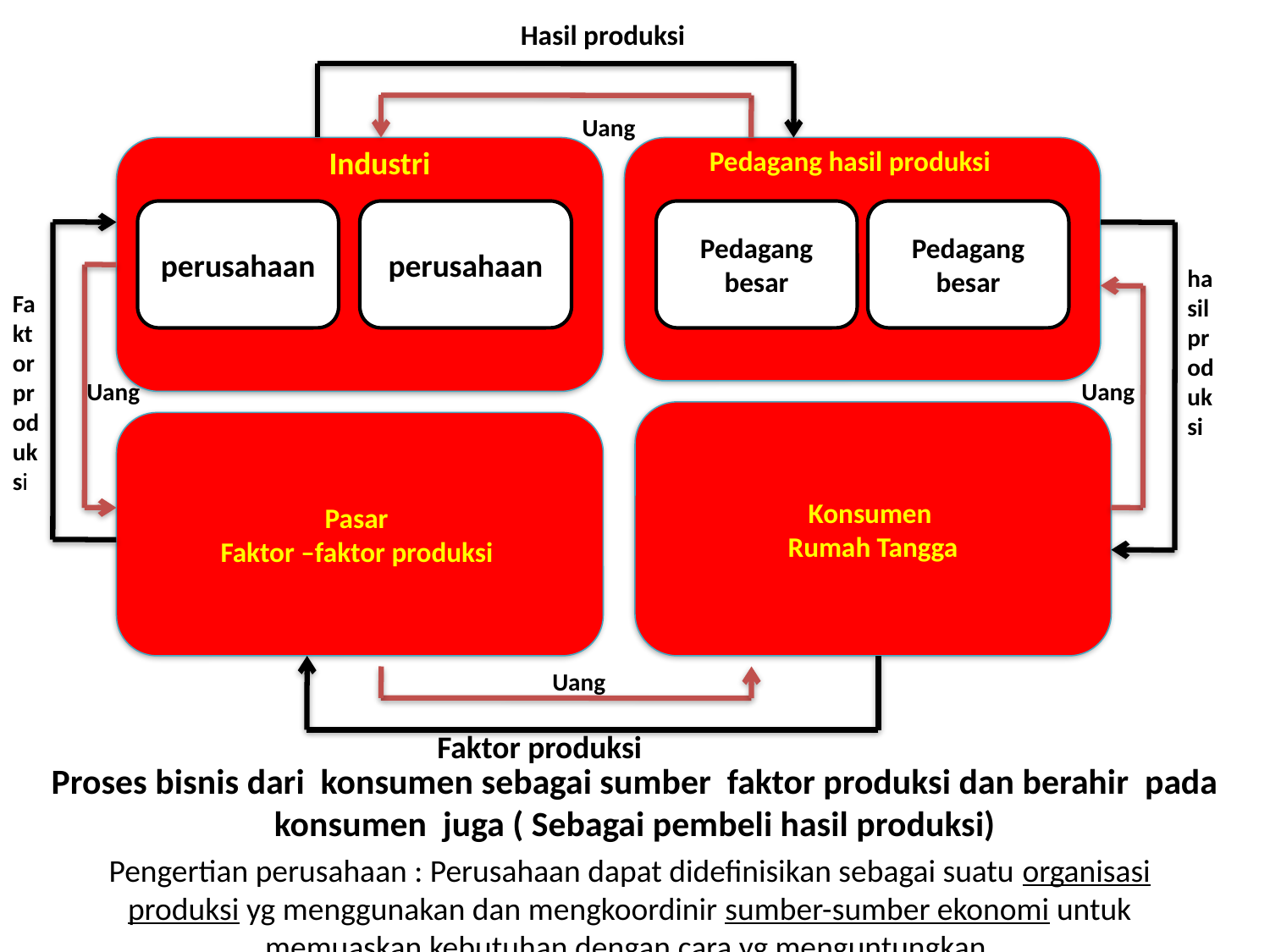

Hasil produksi
  Uang
     Industri
     Pedagang hasil produksi

perusahaan
perusahaan
Pedagang besar
Pedagang besar
hasil produksi
Faktor produksi
Uang
Uang
Konsumen
Rumah Tangga
Pasar
Faktor –faktor produksi
Uang
Faktor produksi

Pengertian perusahaan : Perusahaan dapat didefinisikan sebagai suatu organisasi produksi yg menggunakan dan mengkoordinir sumber-sumber ekonomi untuk memuaskan kebutuhan dengan cara yg menguntungkan.
Proses bisnis dari  konsumen sebagai sumber  faktor produksi dan berahir  pada konsumen  juga ( Sebagai pembeli hasil produksi)